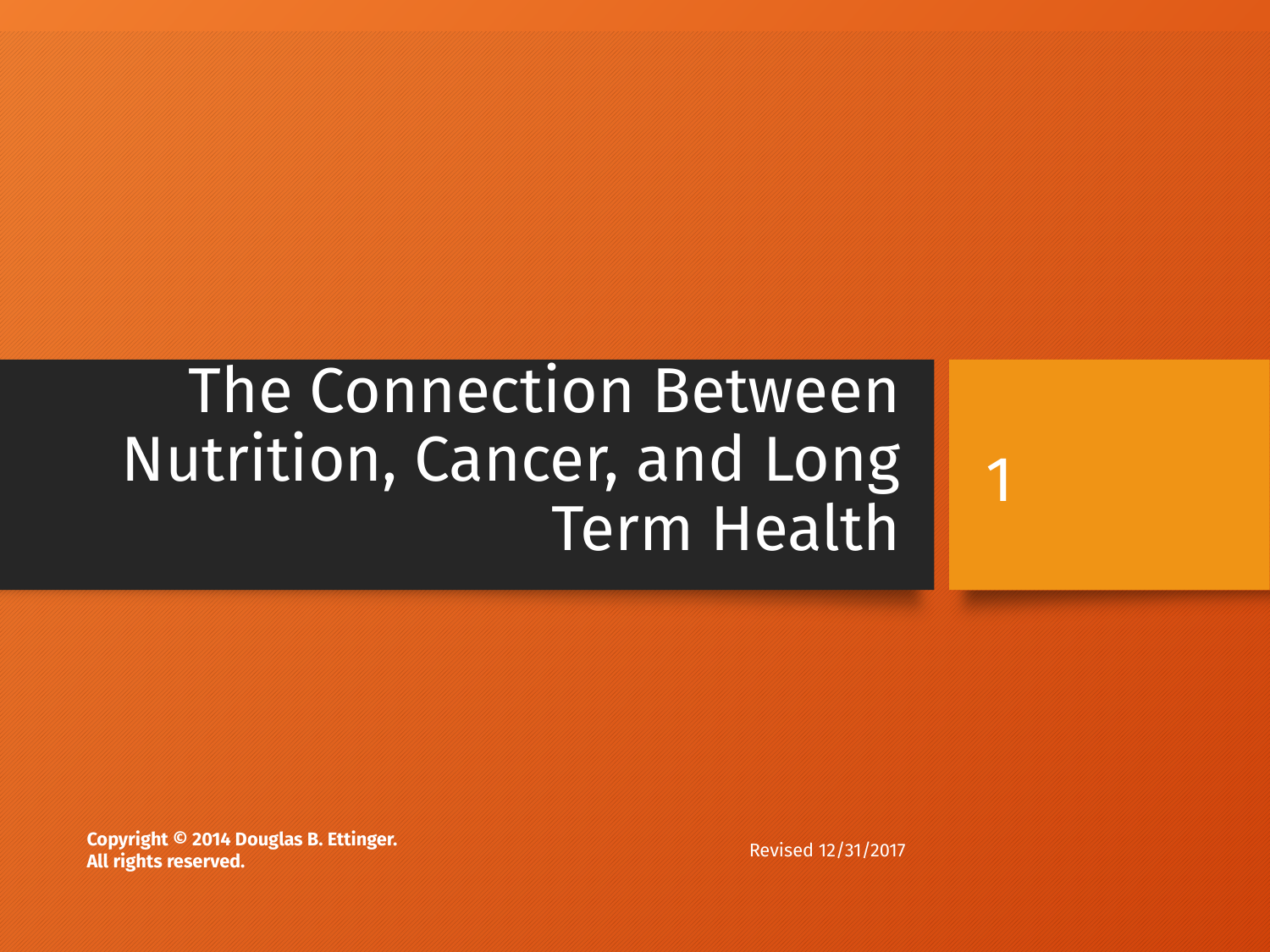

# The Connection Between Nutrition, Cancer, and Long Term Health
1

Revised 12/31/2017
Copyright © 2014 Douglas B. Ettinger.
All rights reserved.